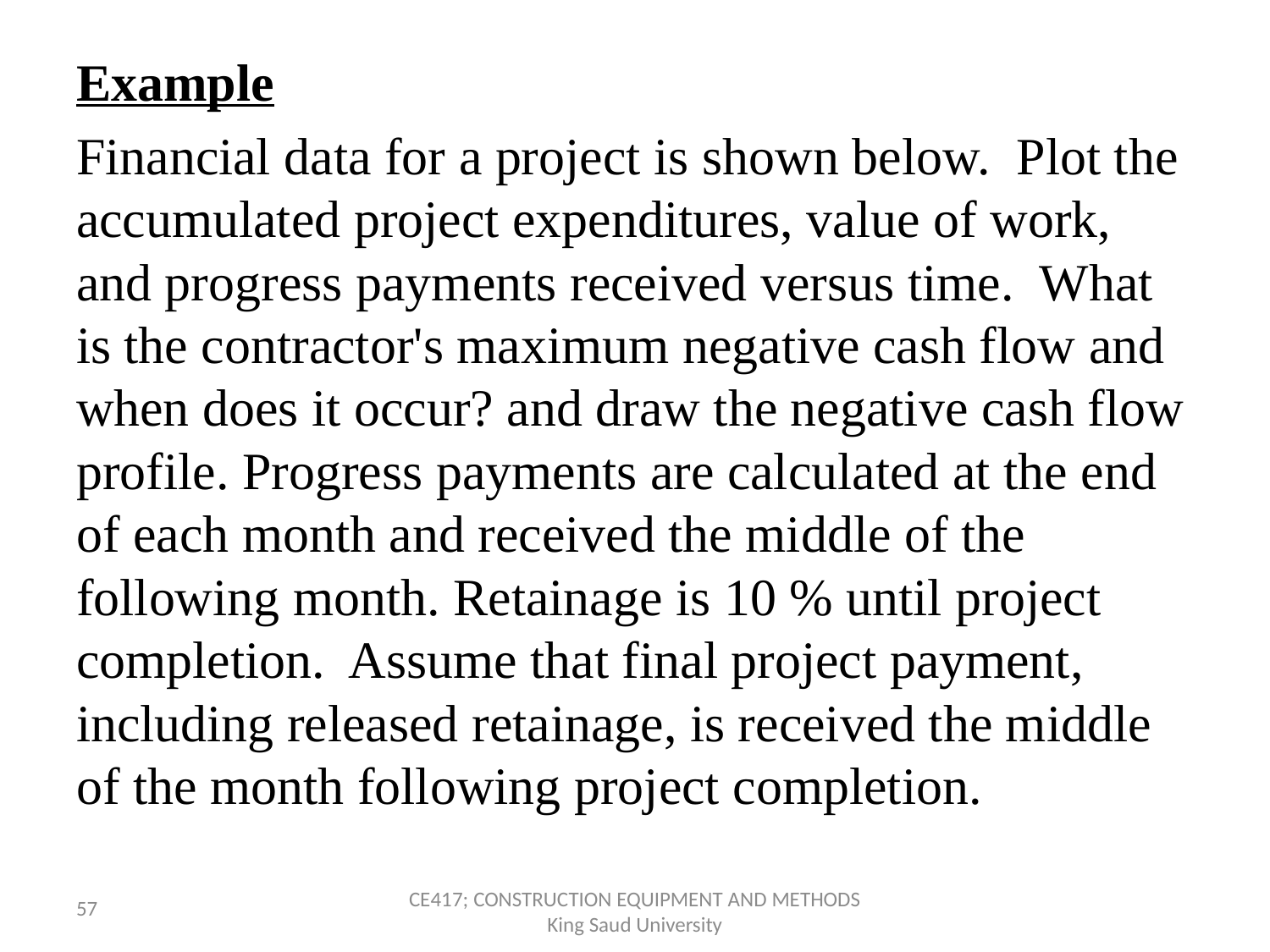

Example
Financial data for a project is shown below.  Plot the accumulated project expenditures, value of work, and progress payments received versus time.  What is the contractor's maximum negative cash flow and when does it occur? and draw the negative cash flow profile. Progress payments are calculated at the end of each month and received the middle of the following month. Retainage is 10 % until project completion.  Assume that final project payment, including released retainage, is received the middle of the month following project completion.

57
CE417; CONSTRUCTION EQUIPMENT AND METHODS
King Saud University